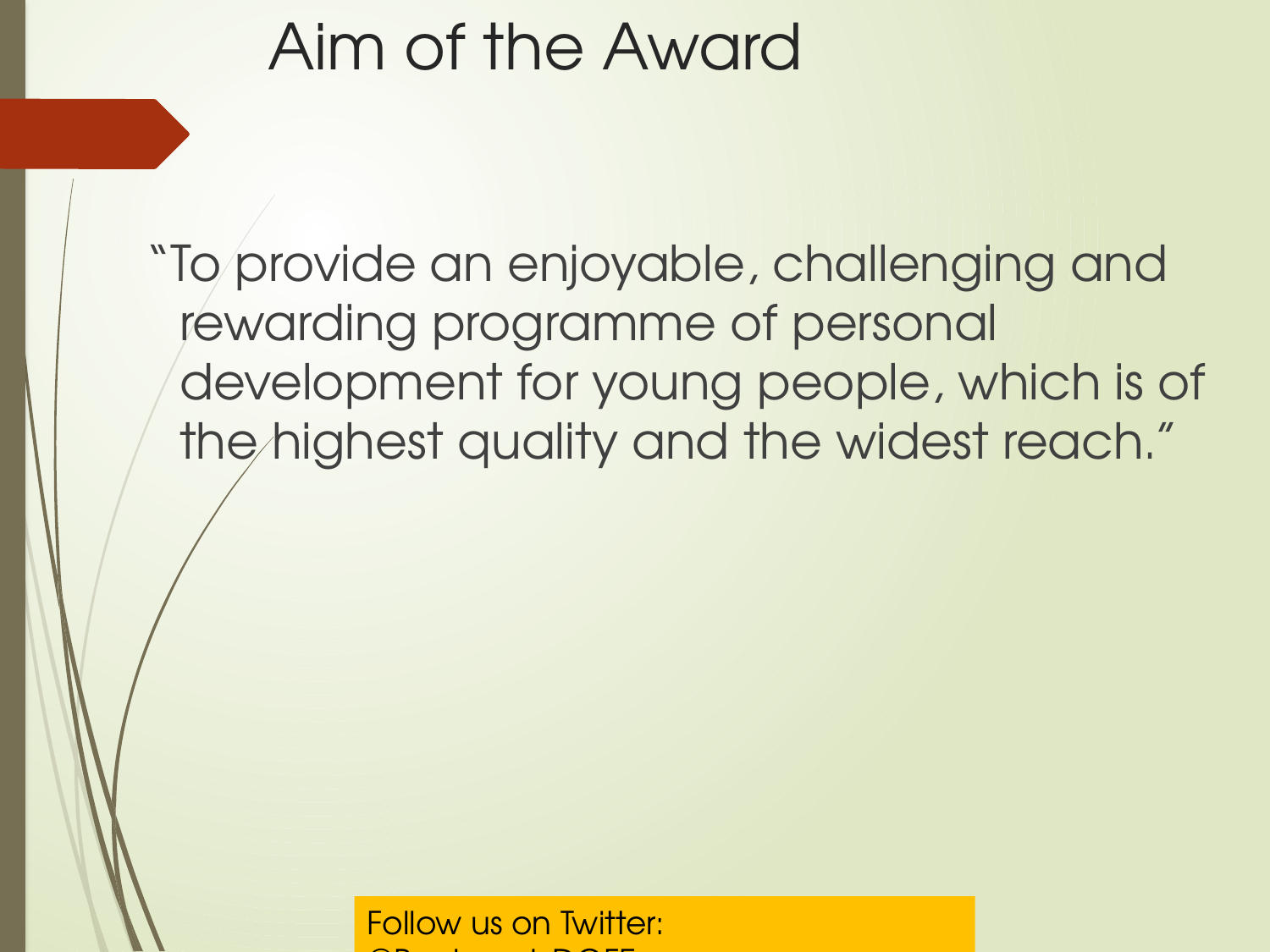

# Aim of the Award
 “To provide an enjoyable, challenging and rewarding programme of personal development for young people, which is of the highest quality and the widest reach.”
Follow us on Twitter:	@Barrhead_DOFE